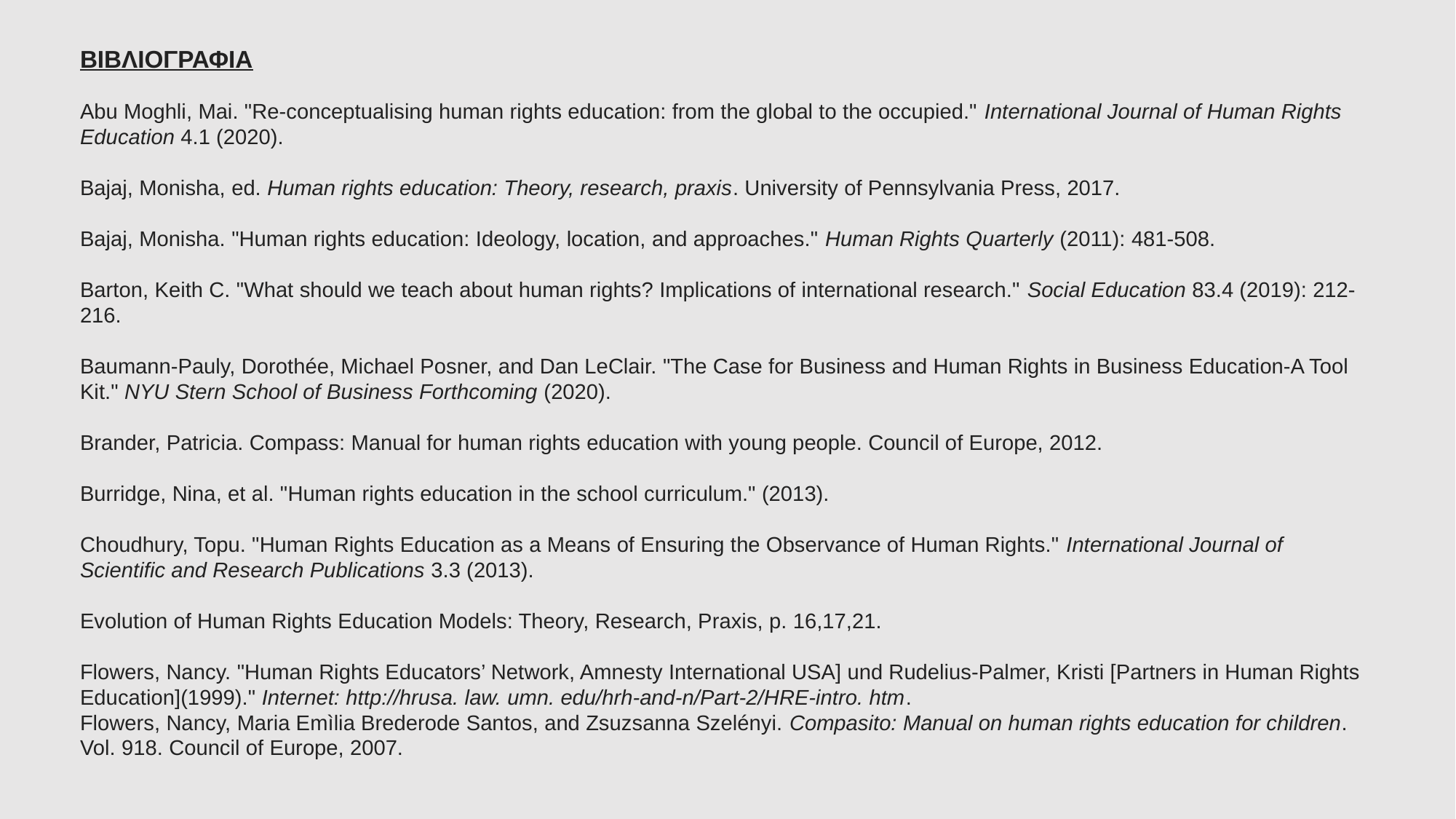

ΒΙΒΛΙΟΓΡΑΦΙΑ

Abu Moghli, Mai. "Re-conceptualising human rights education: from the global to the occupied." International Journal of Human Rights Education 4.1 (2020).

Bajaj, Monisha, ed. Human rights education: Theory, research, praxis. University of Pennsylvania Press, 2017.

Bajaj, Monisha. "Human rights education: Ideology, location, and approaches." Human Rights Quarterly (2011): 481-508.

Barton, Keith C. "What should we teach about human rights? Implications of international research." Social Education 83.4 (2019): 212-216.

Baumann-Pauly, Dorothée, Michael Posner, and Dan LeClair. "The Case for Business and Human Rights in Business Education-A Tool Kit." NYU Stern School of Business Forthcoming (2020).

Brander, Patricia. Compass: Manual for human rights education with young people. Council of Europe, 2012.

Burridge, Nina, et al. "Human rights education in the school curriculum." (2013).

Choudhury, Topu. "Human Rights Education as a Means of Ensuring the Observance of Human Rights." International Journal of Scientific and Research Publications 3.3 (2013).

Evolution of Human Rights Education Models: Theory, Research, Praxis, p. 16,17,21.

Flowers, Nancy. "Human Rights Educators’ Network, Amnesty International USA] und Rudelius-Palmer, Kristi [Partners in Human Rights Education](1999)." Internet: http://hrusa. law. umn. edu/hrh-and-n/Part-2/HRE-intro. htm.
Flowers, Nancy, Maria Emìlia Brederode Santos, and Zsuzsanna Szelényi. Compasito: Manual on human rights education for children. Vol. 918. Council of Europe, 2007.